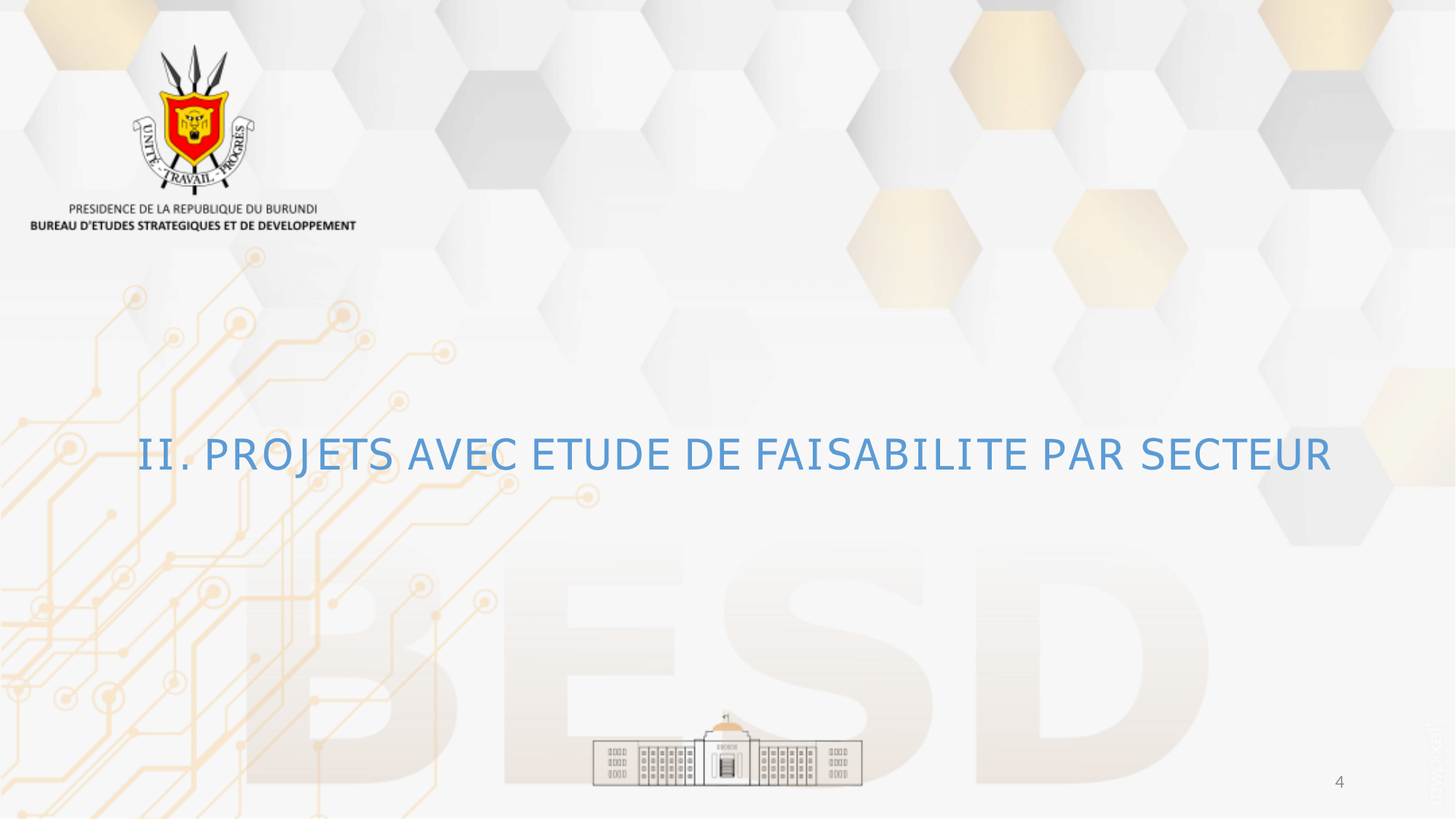

II. PROJETS AVEC ETUDE DE FAISABILITE PAR SECTEUR
4